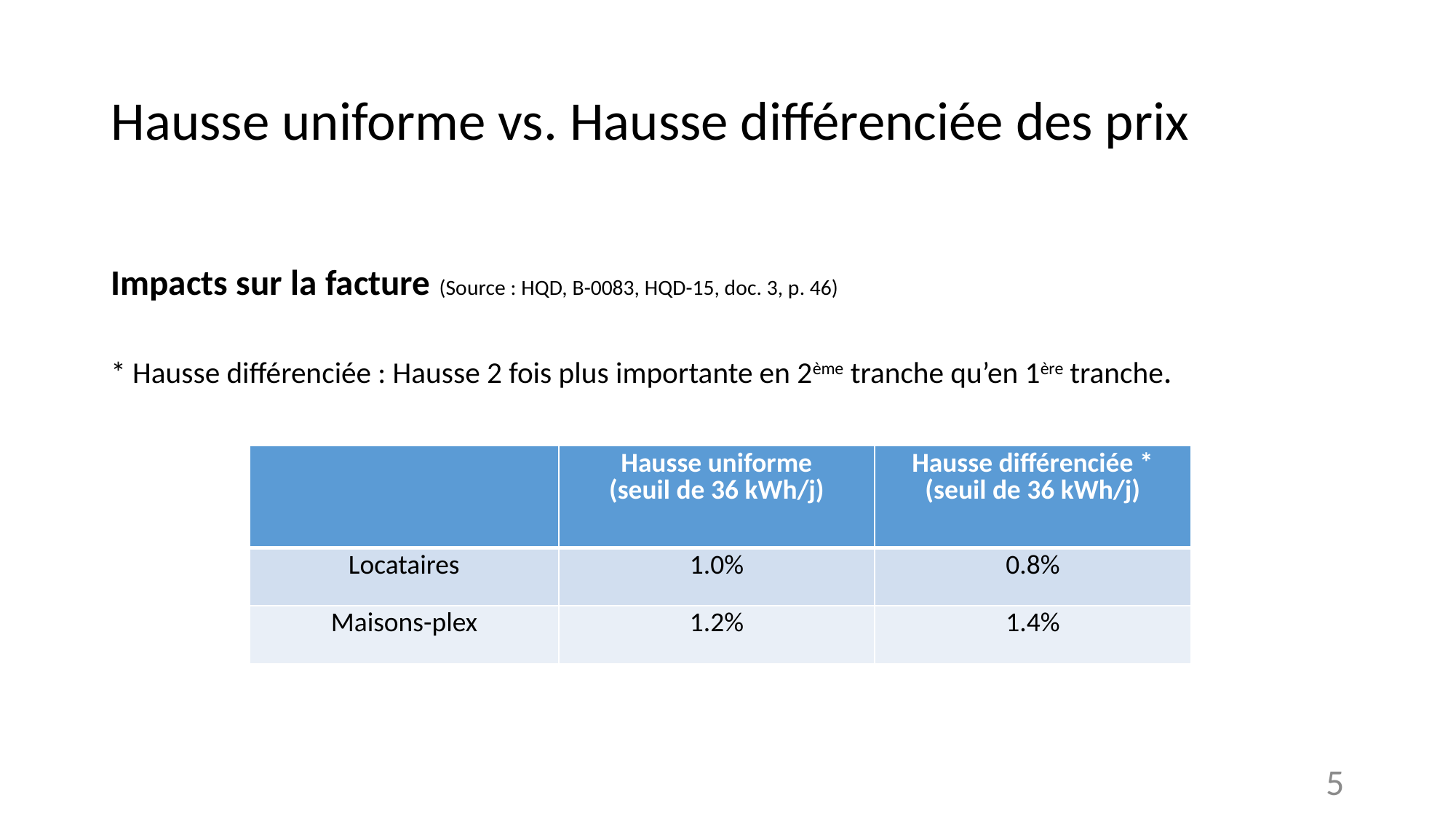

# Hausse uniforme vs. Hausse différenciée des prix

Impacts sur la facture (Source : HQD, B-0083, HQD-15, doc. 3, p. 46)

* Hausse différenciée : Hausse 2 fois plus importante en 2ème tranche qu’en 1ère tranche.

|  | Hausse uniforme (seuil de 36 kWh/j) | Hausse différenciée \* (seuil de 36 kWh/j) |
| --- | --- | --- |
| Locataires | 1.0% | 0.8% |
| Maisons-plex | 1.2% | 1.4% |
5